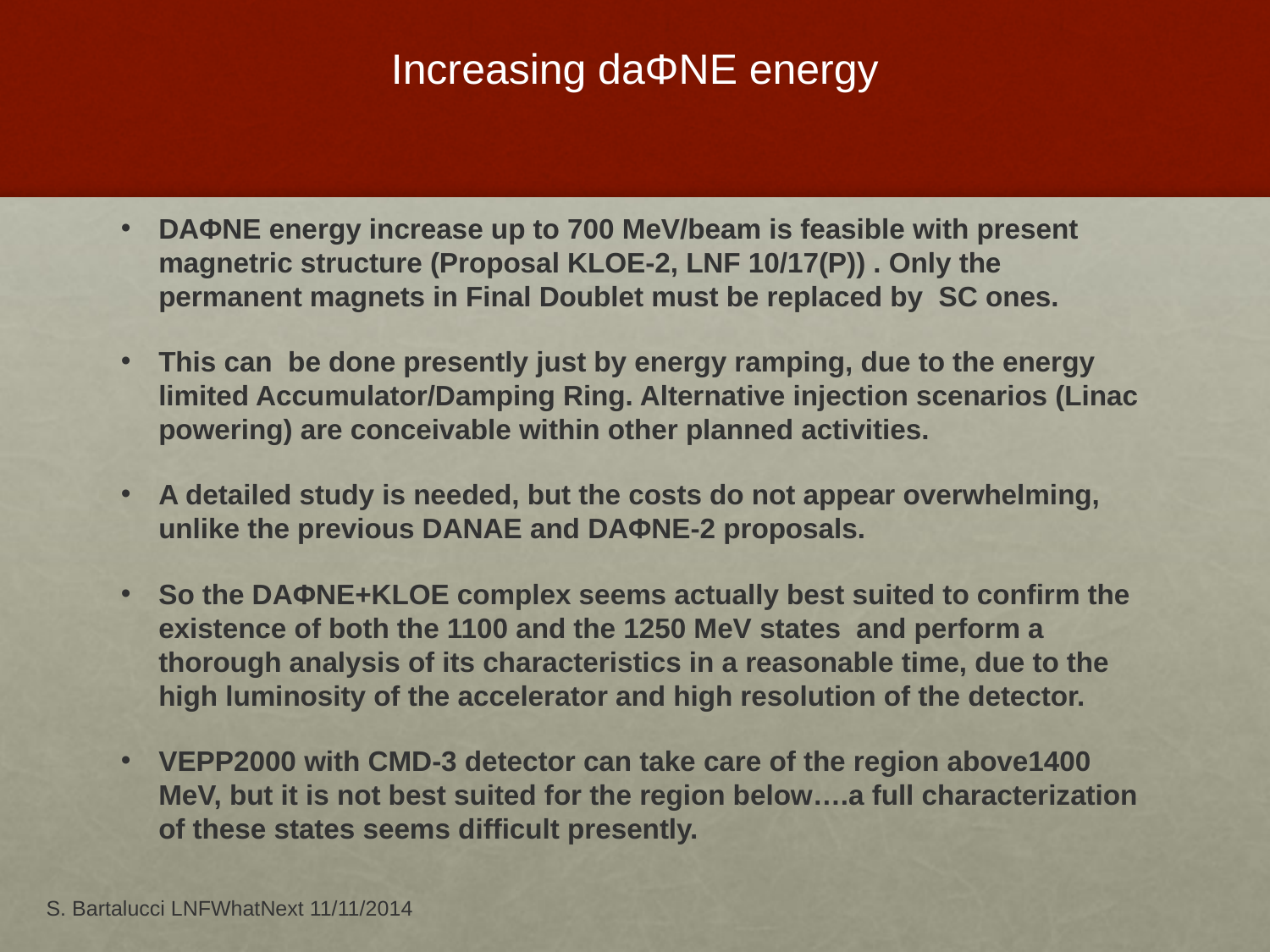

# Increasing daΦNE energy
DAΦNE energy increase up to 700 MeV/beam is feasible with present magnetric structure (Proposal KLOE-2, LNF 10/17(P)) . Only the permanent magnets in Final Doublet must be replaced by  SC ones.
This can  be done presently just by energy ramping, due to the energy limited Accumulator/Damping Ring. Alternative injection scenarios (Linac powering) are conceivable within other planned activities.
A detailed study is needed, but the costs do not appear overwhelming, unlike the previous DANAE and DAΦNE-2 proposals.
So the DAΦNE+KLOE complex seems actually best suited to confirm the existence of both the 1100 and the 1250 MeV states  and perform a thorough analysis of its characteristics in a reasonable time, due to the high luminosity of the accelerator and high resolution of the detector.
VEPP2000 with CMD-3 detector can take care of the region above1400 MeV, but it is not best suited for the region below….a full characterization of these states seems difficult presently.
S. Bartalucci LNFWhatNext 11/11/2014